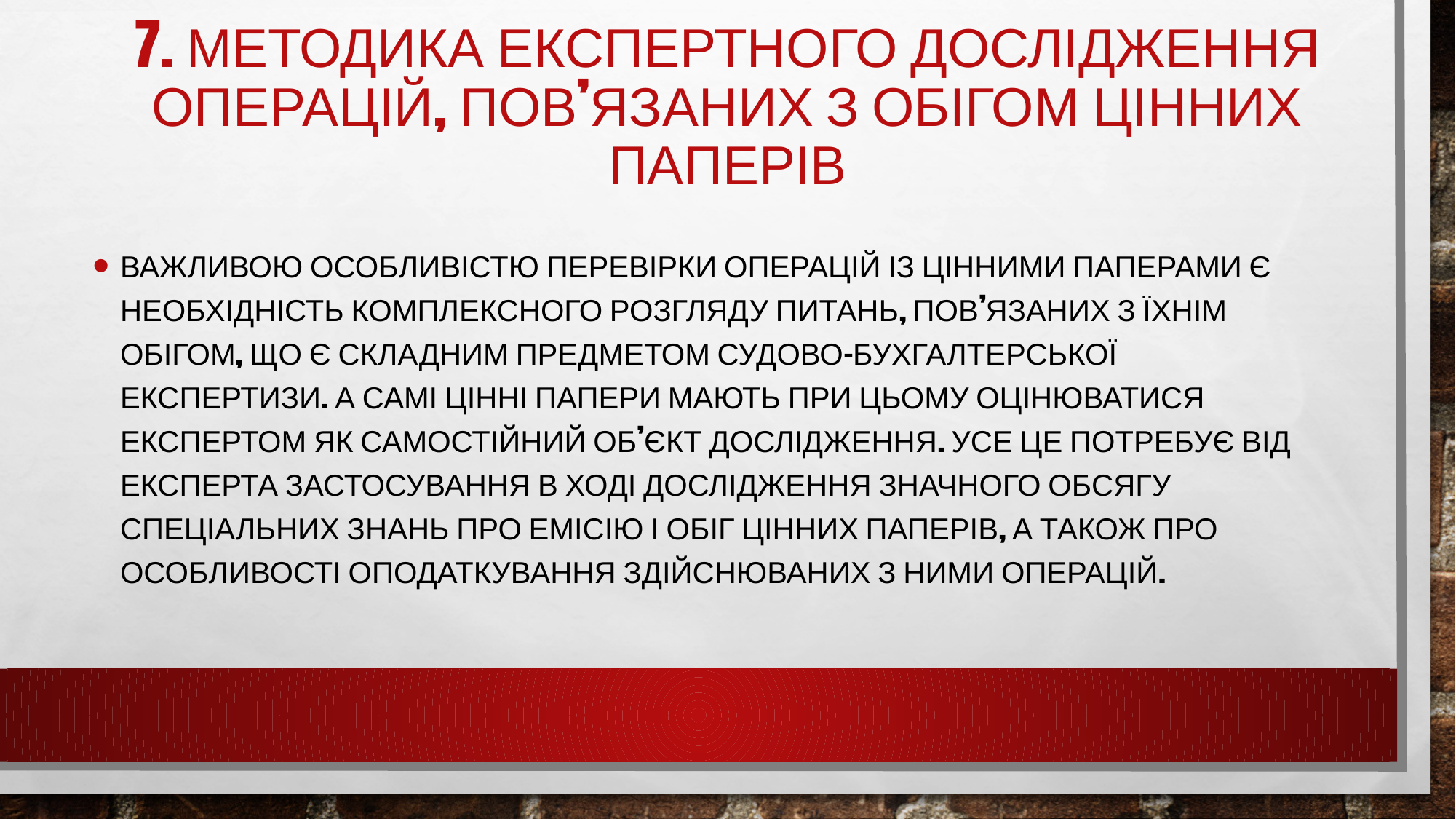

# 7. Методика експертного дослідження операцій, пов’язаних з обігом цінних паперів
Важливою особливістю перевірки операцій із цінними паперами є необхідність комплексного розгляду питань, пов’язаних з їхнім обігом, що є складним предметом судово-бухгалтерської експертизи. А самі цінні папери мають при цьому оцінюватися експертом як самостійний об’єкт дослідження. Усе це потребує від експерта застосування в ході дослідження значного обсягу спеціальних знань про емісію і обіг цінних паперів, а також про особливості оподаткування здійснюваних з ними операцій.